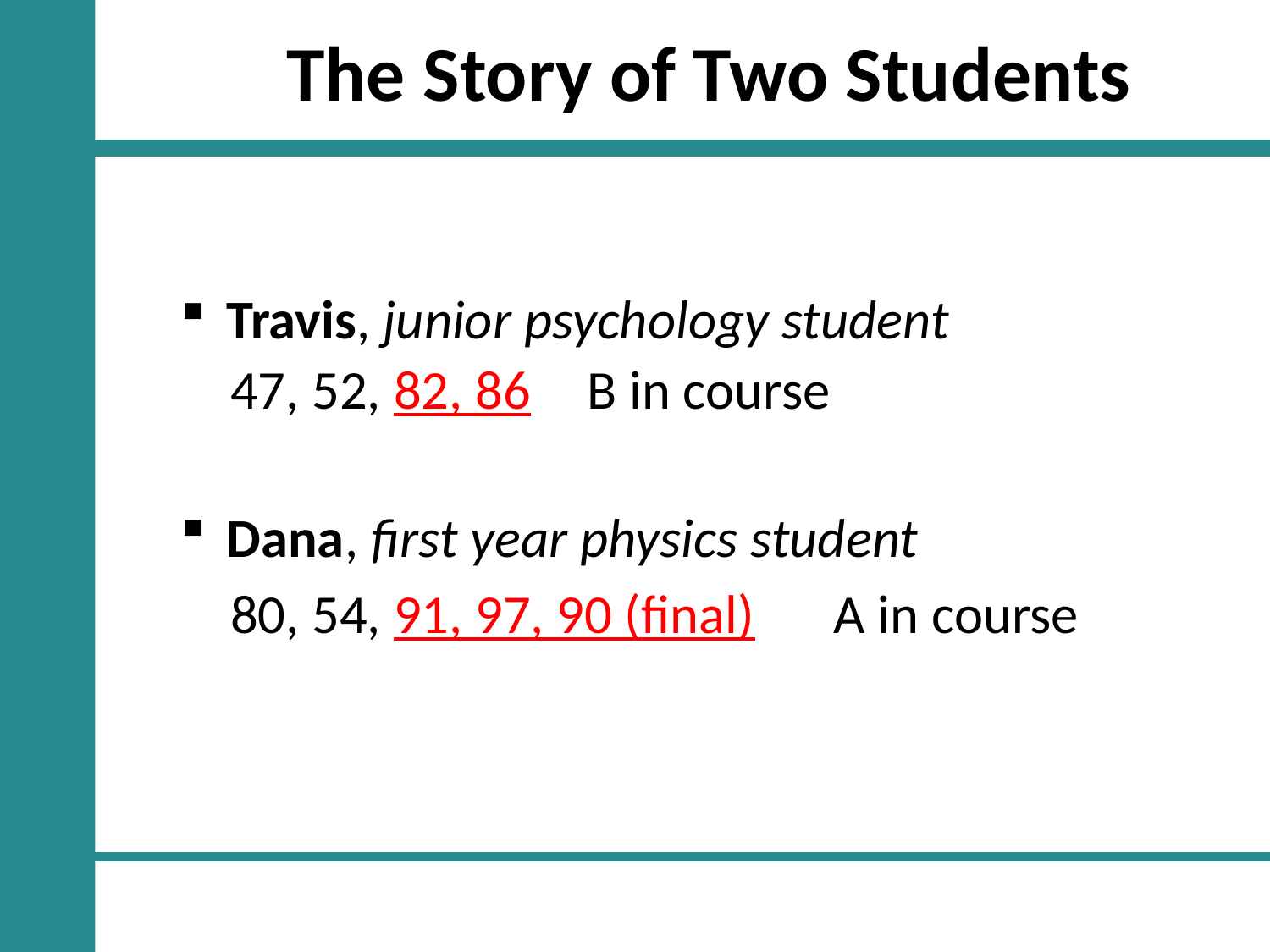

# The Story of Two Students
Travis, junior psychology student
    47, 52, 82, 86			   B in course

Dana, first year physics student
    80, 54, 91, 97, 90 (final)	   A in course